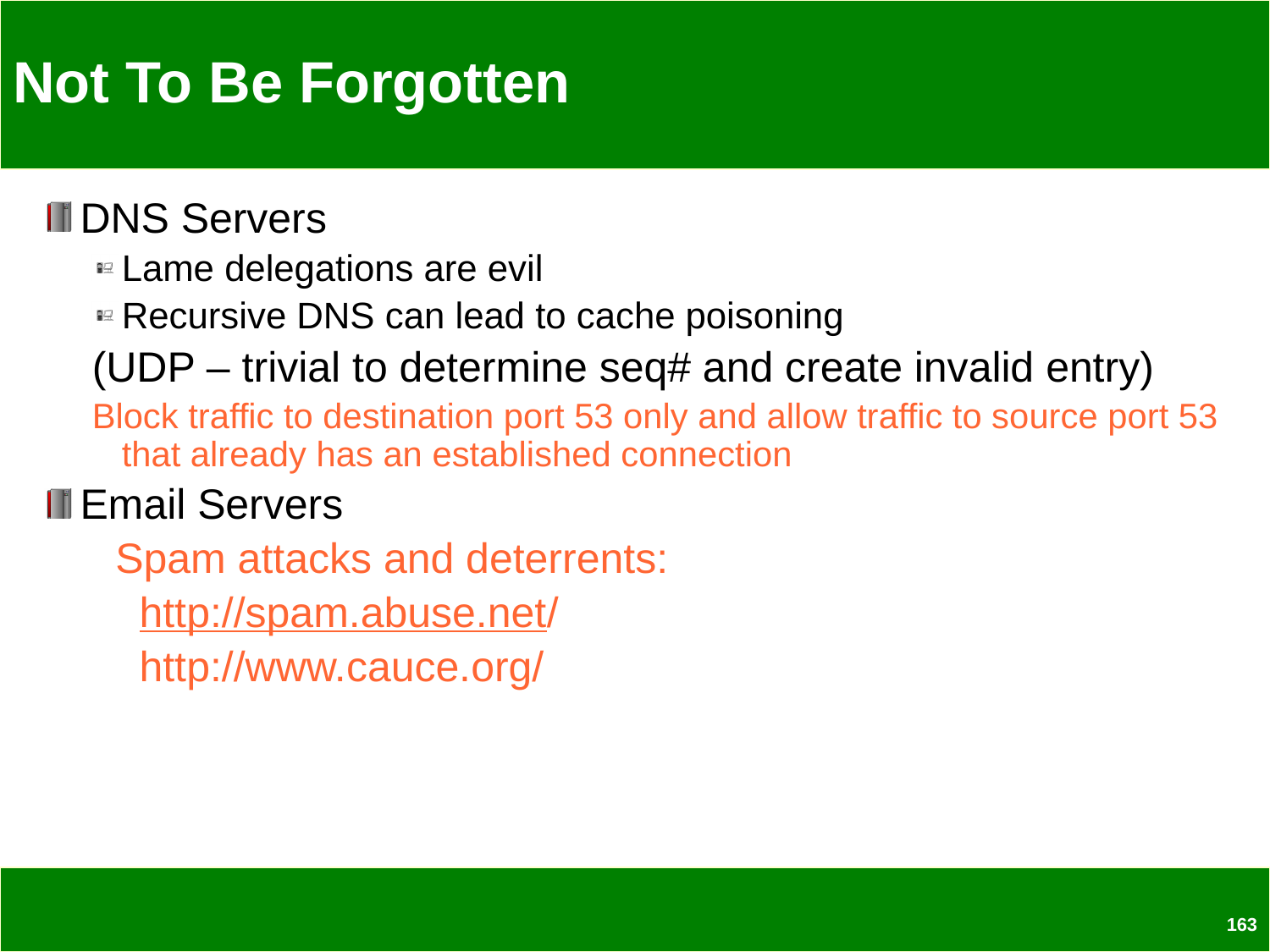

# Not To Be Forgotten
DNS Servers
Lame delegations are evil
Recursive DNS can lead to cache poisoning
(UDP – trivial to determine seq# and create invalid entry)
Block traffic to destination port 53 only and allow traffic to source port 53 that already has an established connection
Email Servers
      Spam attacks and deterrents:
        http://spam.abuse.net/
        http://www.cauce.org/
163